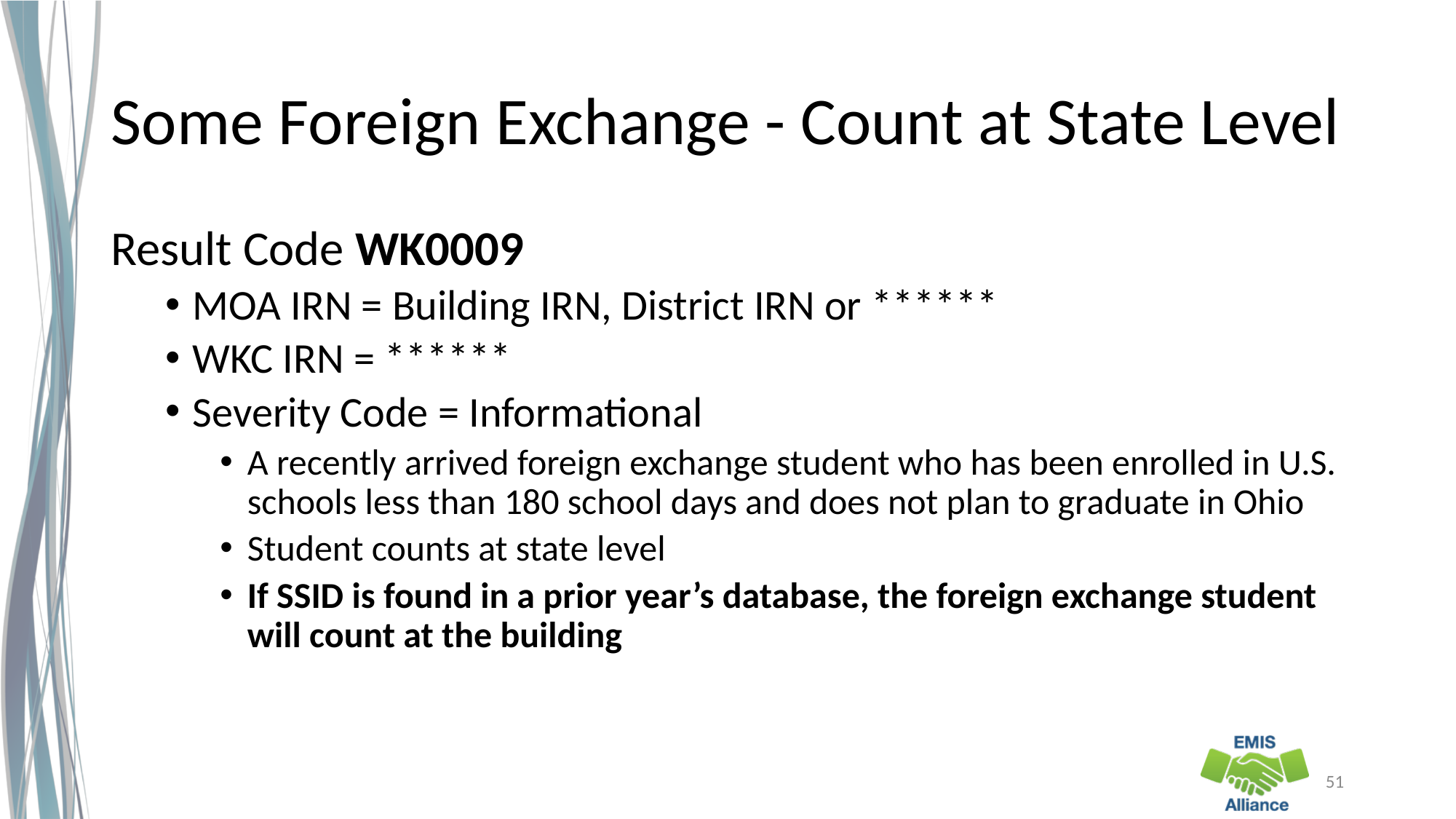

# Some Foreign Exchange - Count at State Level
Result Code WK0009
MOA IRN = Building IRN, District IRN or ******
WKC IRN = ******
Severity Code = Informational
A recently arrived foreign exchange student who has been enrolled in U.S. schools less than 180 school days and does not plan to graduate in Ohio
Student counts at state level
If SSID is found in a prior year’s database, the foreign exchange student will count at the building
51